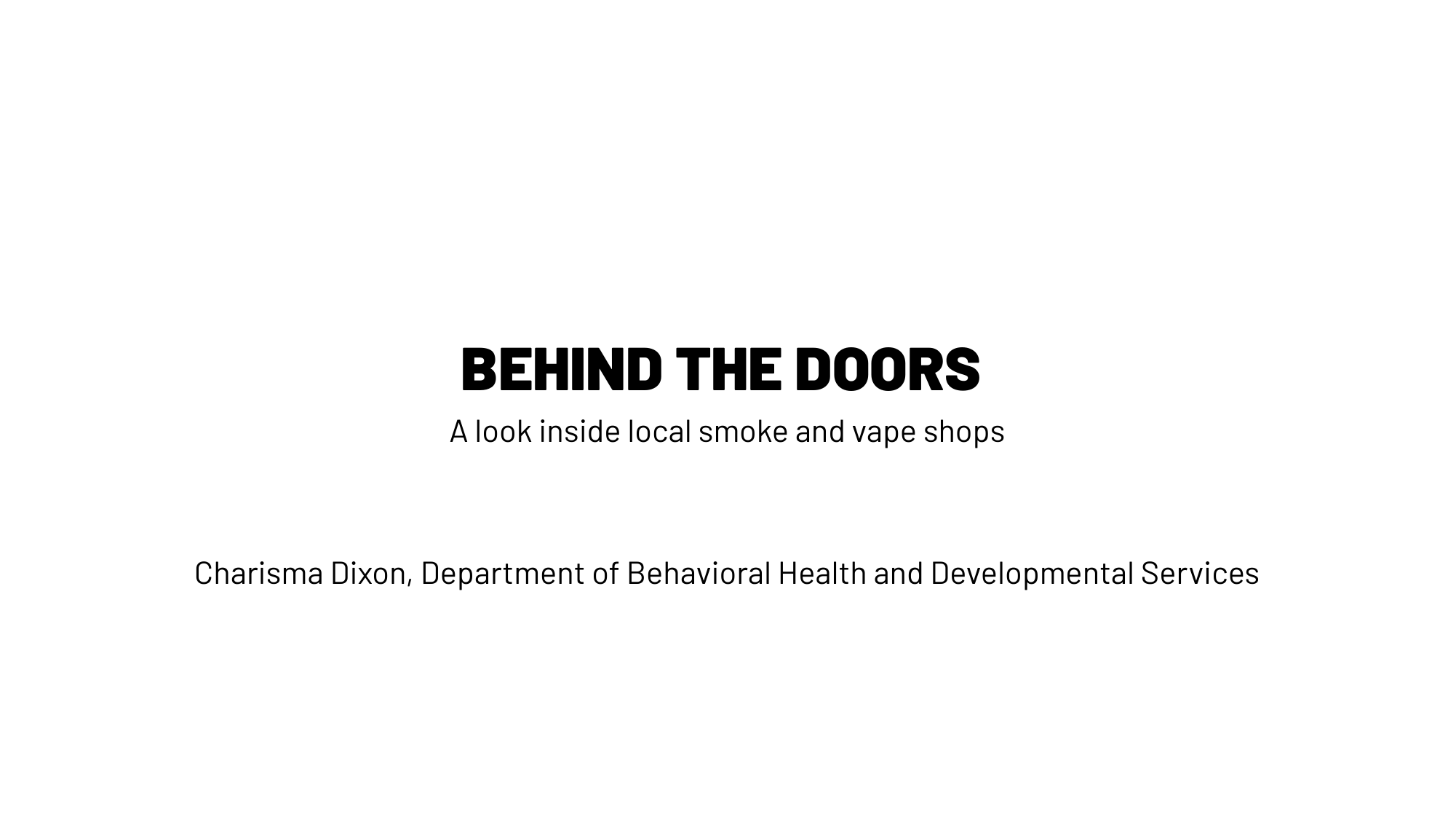

# BEHIND THE DOORS
A look inside local smoke and vape shops

Charisma Dixon, Department of Behavioral Health and Developmental Services